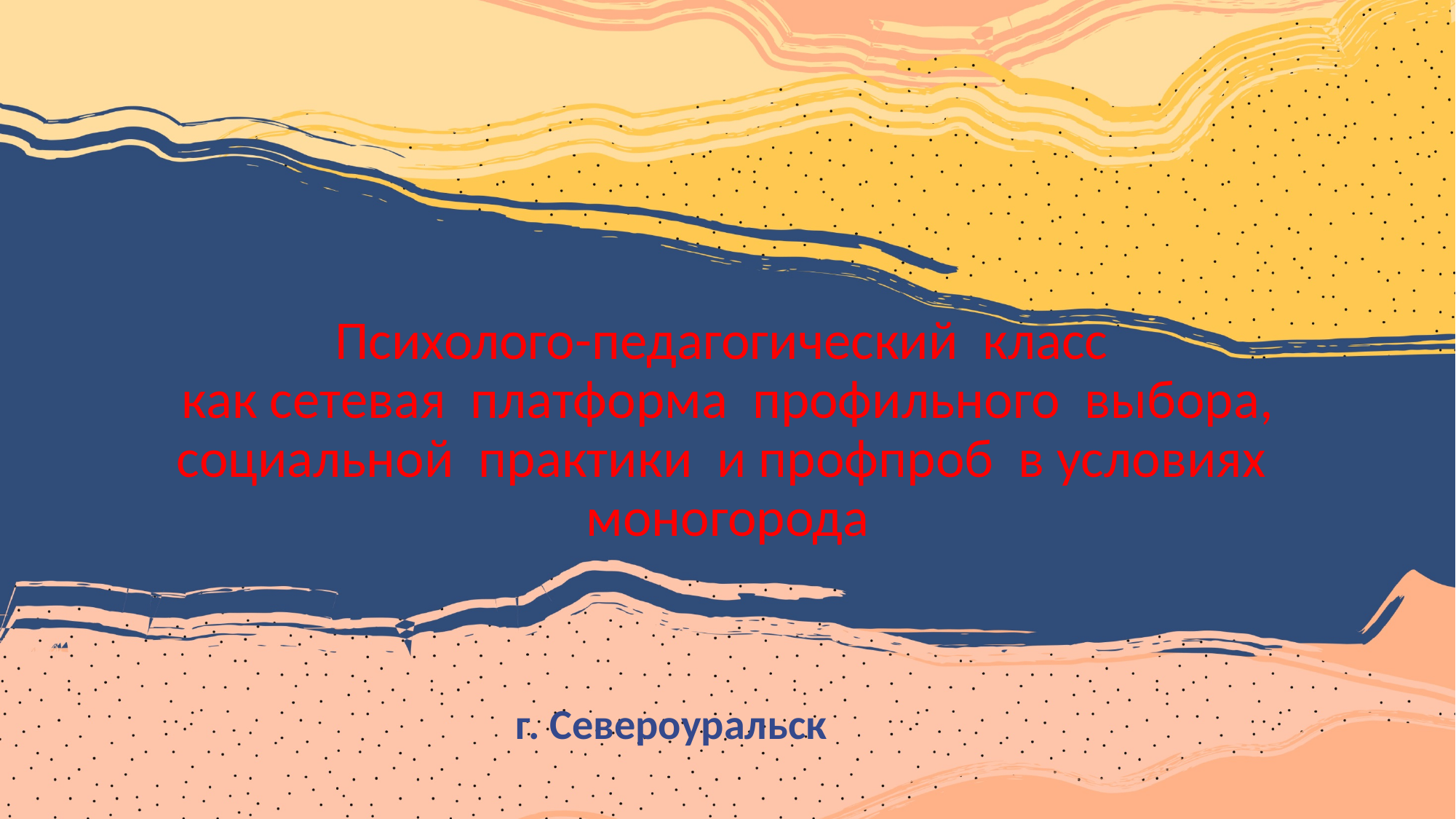

# Психолого-педагогический  класс как сетевая  платформа  профильного  выбора, социальной  практики  и профпроб  в условиях  моногорода
г. Североуральск